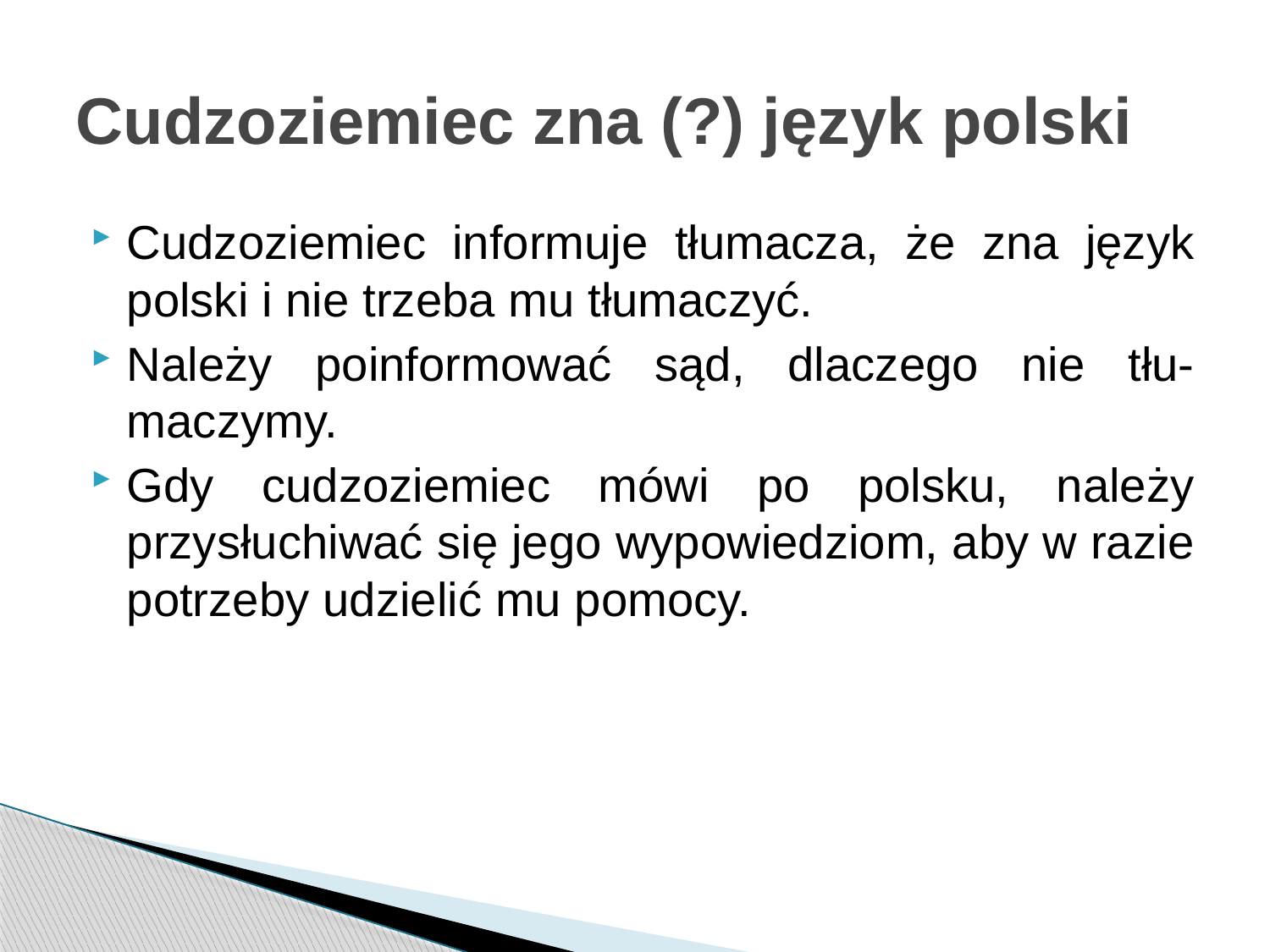

# Cudzoziemiec zna (?) język polski
Cudzoziemiec informuje tłumacza, że zna język polski i nie trzeba mu tłumaczyć.
Należy poinformować sąd, dlaczego nie tłu-maczymy.
Gdy cudzoziemiec mówi po polsku, należy przysłuchiwać się jego wypowiedziom, aby w razie potrzeby udzielić mu pomocy.